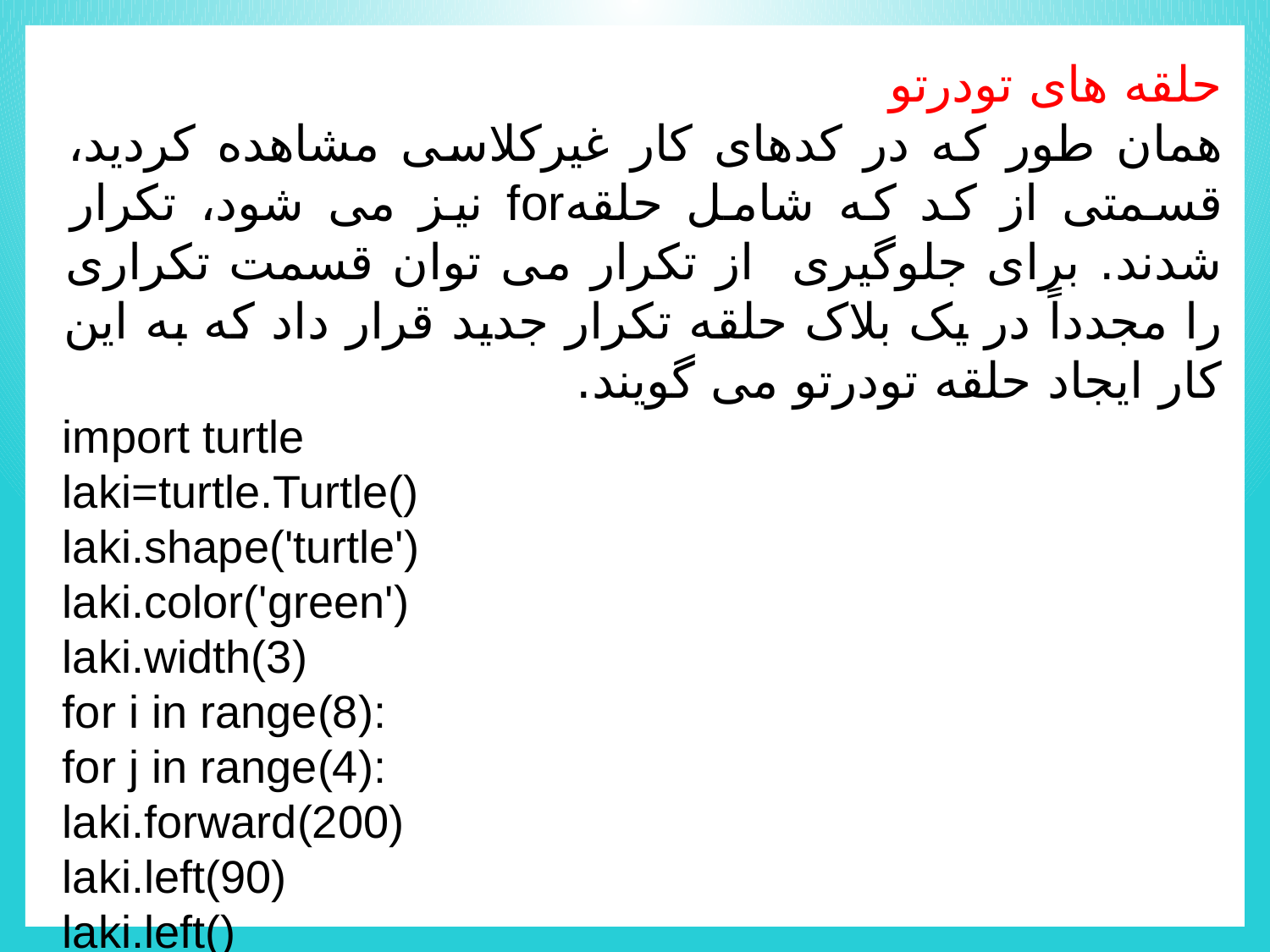

حلقه های تودرتو
همان طور که در کدهای کار غیرکلاسی مشاهده کردید، قسمتی از کد که شامل حلقهfor نیز می شود، تکرار شدند. برای جلوگیری  از تکرار می توان قسمت تکراری را مجدداً در یک بلاک حلقه تکرار جدید قرار داد که به این کار ایجاد حلقه تودرتو می گویند.
import turtle
laki=turtle.Turtle()
laki.shape('turtle')
laki.color('green')
laki.width(3)
for i in range(8):
for j in range(4):
laki.forward(200)
laki.left(90)
laki.left()